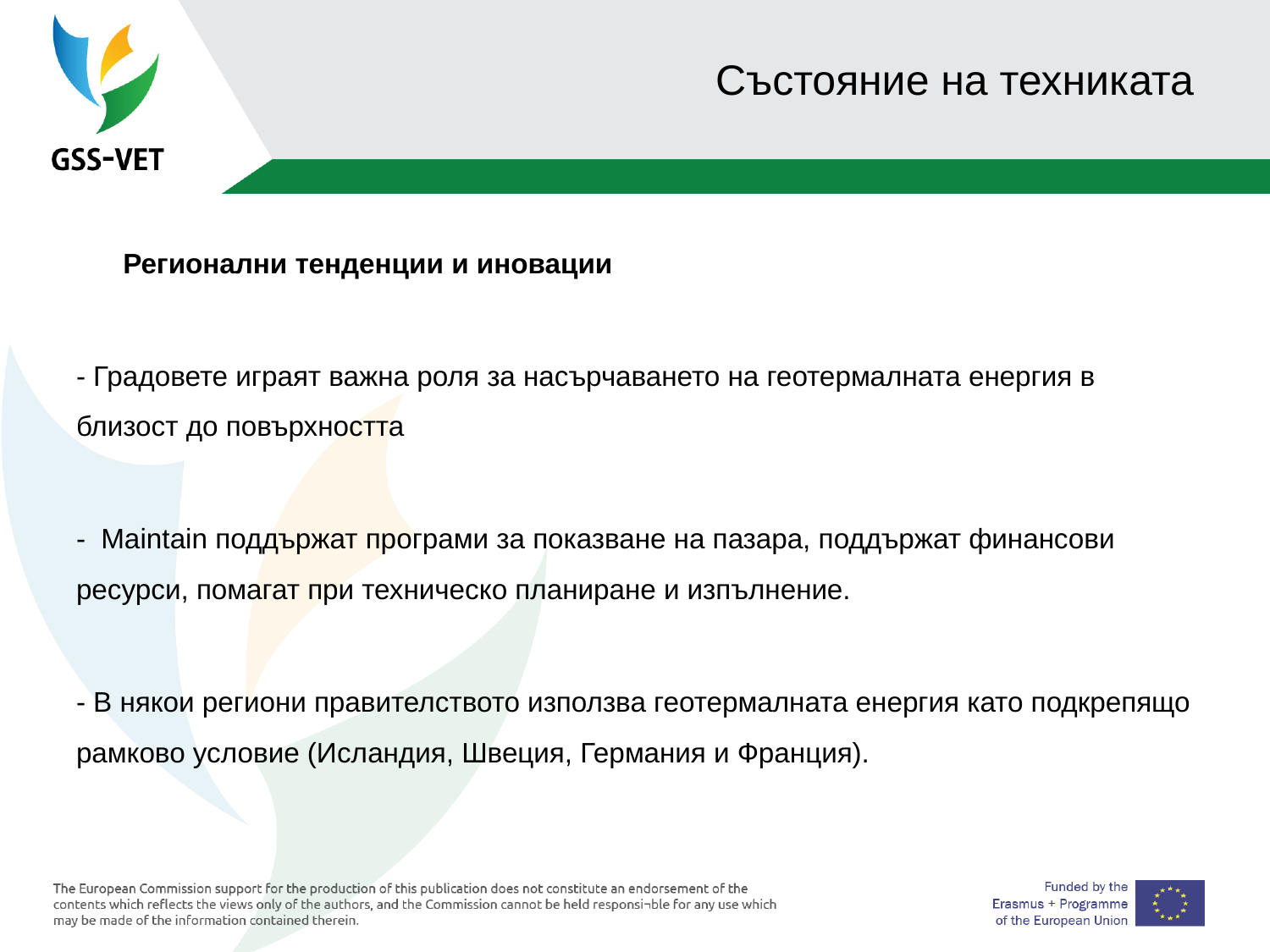

# Състояние на техниката
      Регионални тенденции и иновации

- Градовете играят важна роля за насърчаването на геотермалната енергия в близост до повърхността

-  Maintain поддържат програми за показване на пазара, поддържат финансови ресурси, помагат при техническо планиране и изпълнение.

- В някои региони правителството използва геотермалната енергия като подкрепящо рамково условие (Исландия, Швеция, Германия и Франция).